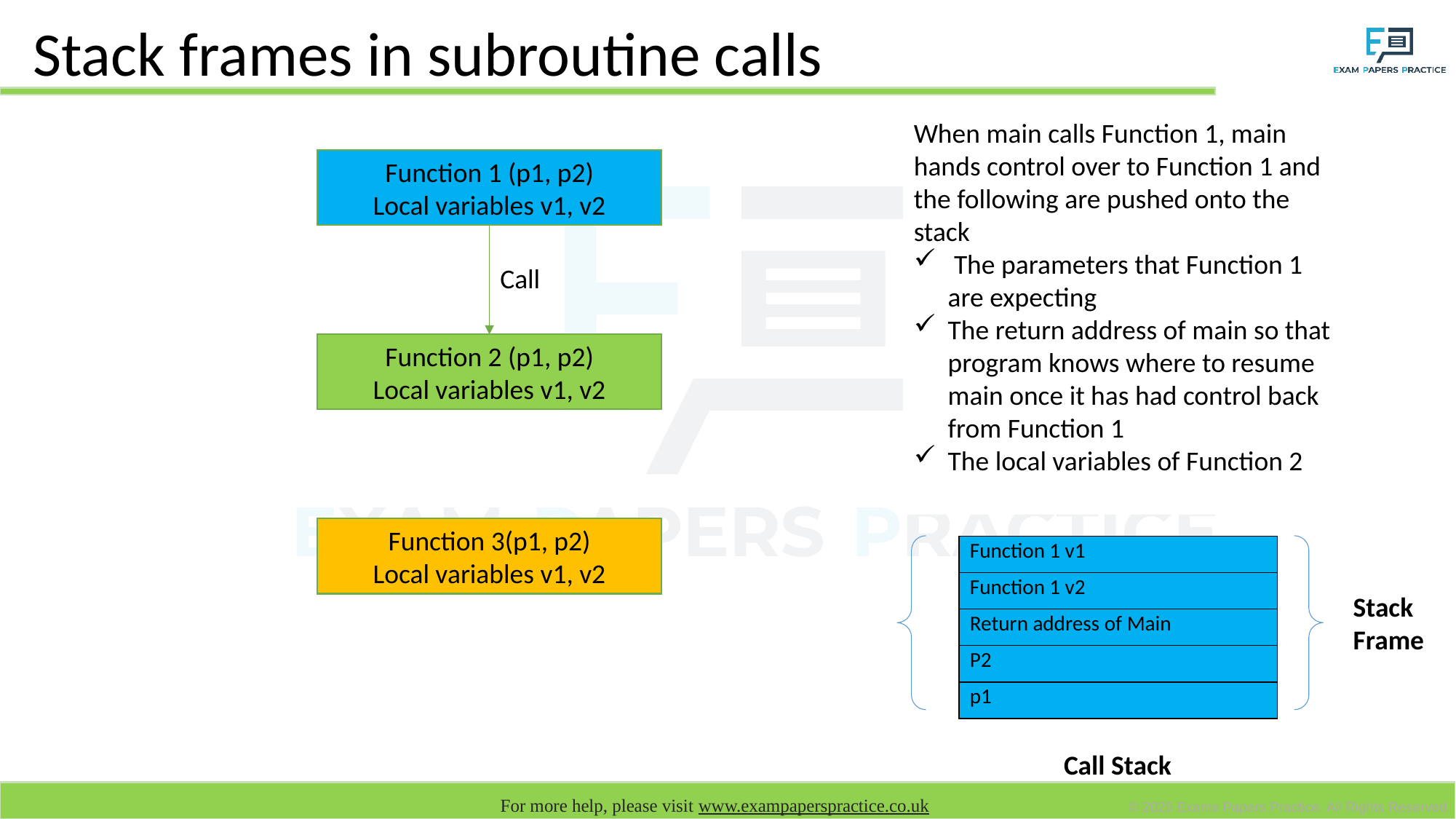

# Stack frames in subroutine calls
When main calls Function 1, main hands control over to Function 1 and the following are pushed onto the stack
 The parameters that Function 1 are expecting
The return address of main so that program knows where to resume main once it has had control back from Function 1
The local variables of Function 2

Function 1 (p1, p2)
Local variables v1, v2
Call

Function 2 (p1, p2)
Local variables v1, v2

Function 3(p1, p2)
Local variables v1, v2

| Function 1 v1 |
| --- |
| Function 1 v2 |
| Return address of Main |
| P2 |
| p1 |
      Stack
      Frame
Call Stack